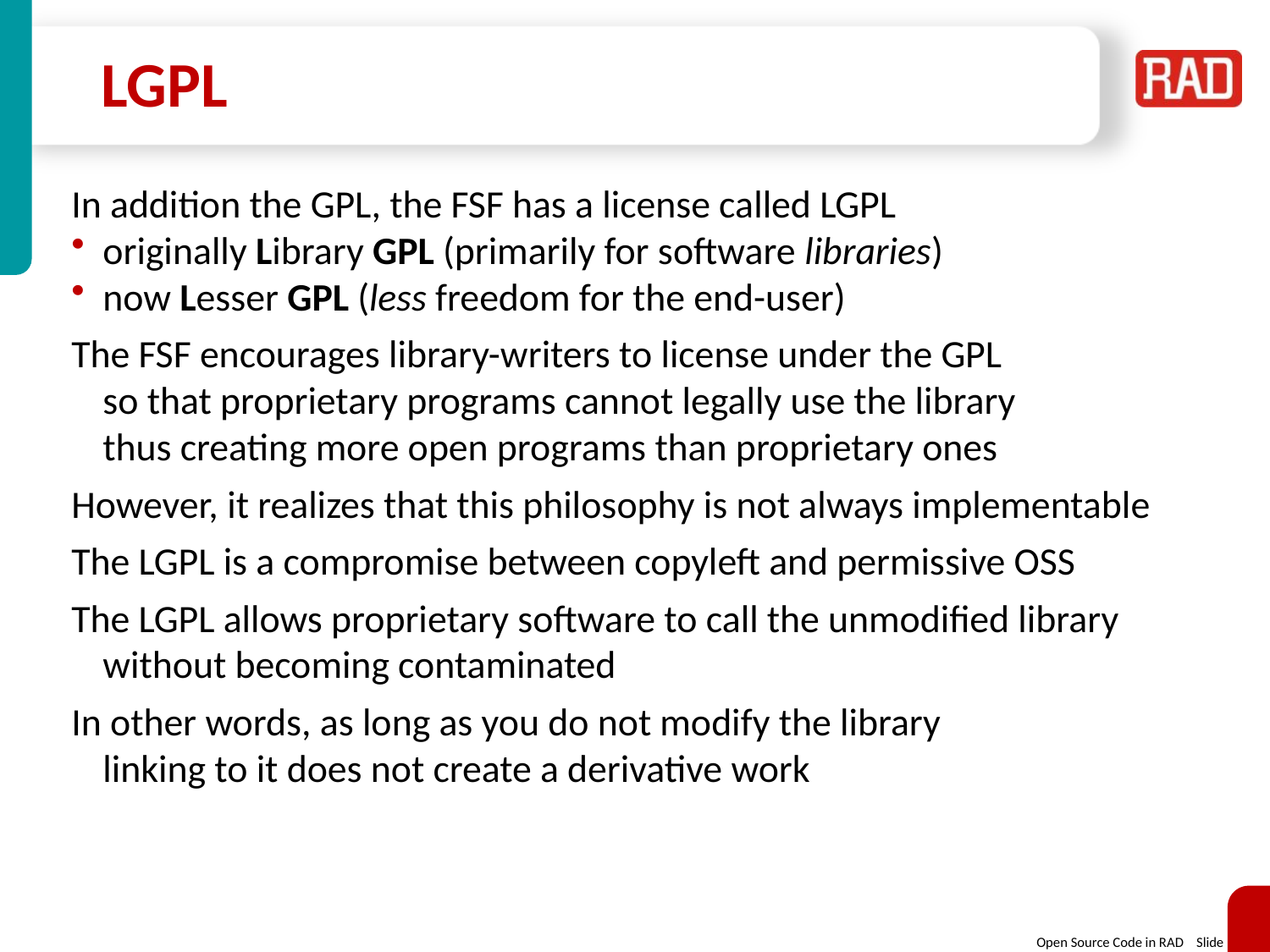

# LGPL
In addition the GPL, the FSF has a license called LGPL
originally Library GPL (primarily for software libraries)
now Lesser GPL (less freedom for the end-user)
The FSF encourages library-writers to license under the GPL
	so that proprietary programs cannot legally use the library
	thus creating more open programs than proprietary ones
However, it realizes that this philosophy is not always implementable
The LGPL is a compromise between copyleft and permissive OSS
The LGPL allows proprietary software to call the unmodified library
	without becoming contaminated
In other words, as long as you do not modify the library
	linking to it does not create a derivative work